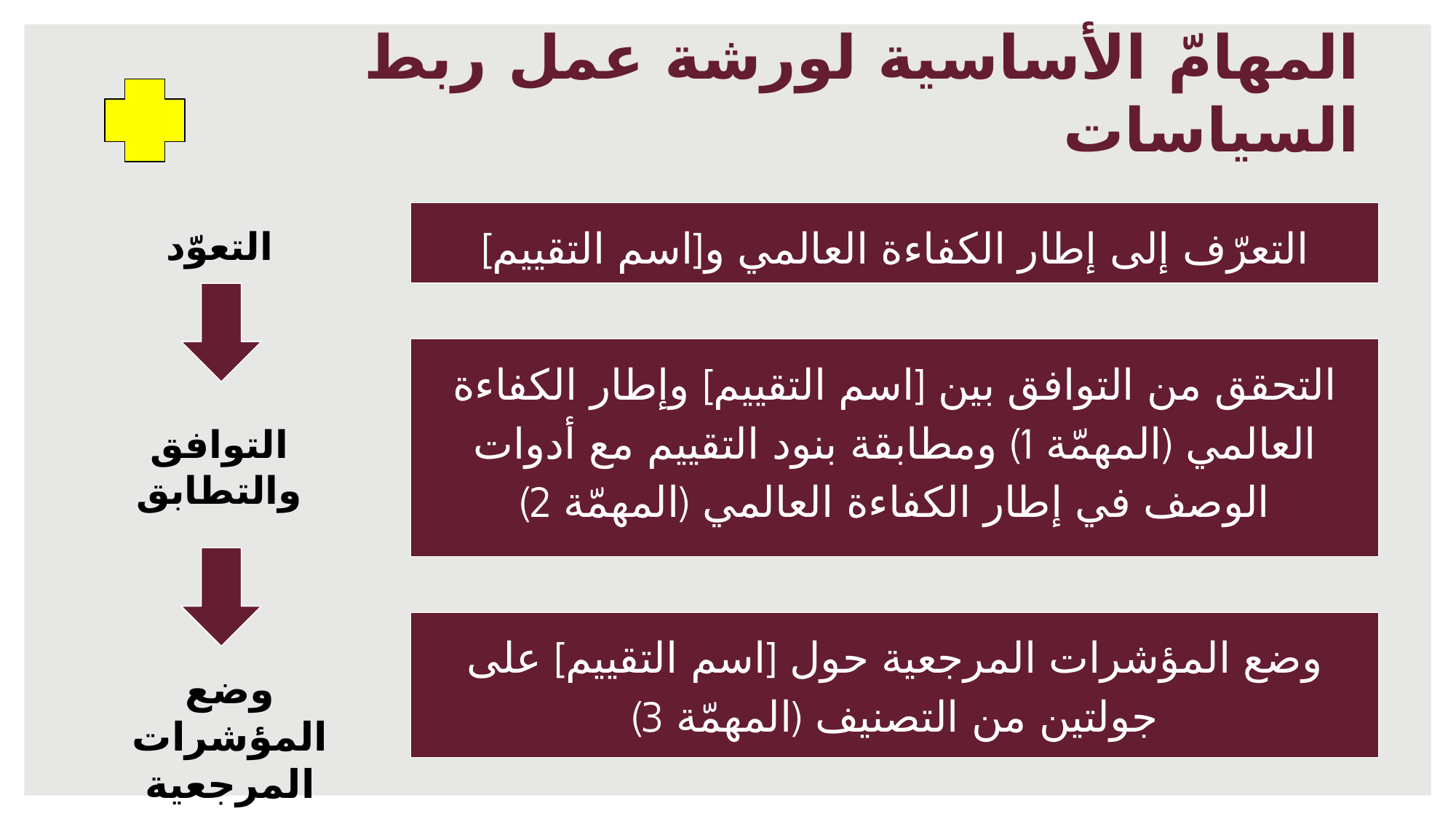

# المهامّ الأساسية لورشة عمل ربط السياسات
التعرّف إلى إطار الكفاءة العالمي و[اسم التقييم]

التعوّد

التحقق من التوافق بين [اسم التقييم] وإطار الكفاءة العالمي (المهمّة 1) ومطابقة بنود التقييم مع أدوات الوصف في إطار الكفاءة العالمي (المهمّة 2)
التوافق والتطابق

وضع المؤشرات المرجعية حول [اسم التقييم] على جولتين من التصنيف (المهمّة 3)
وضع المؤشرات المرجعية